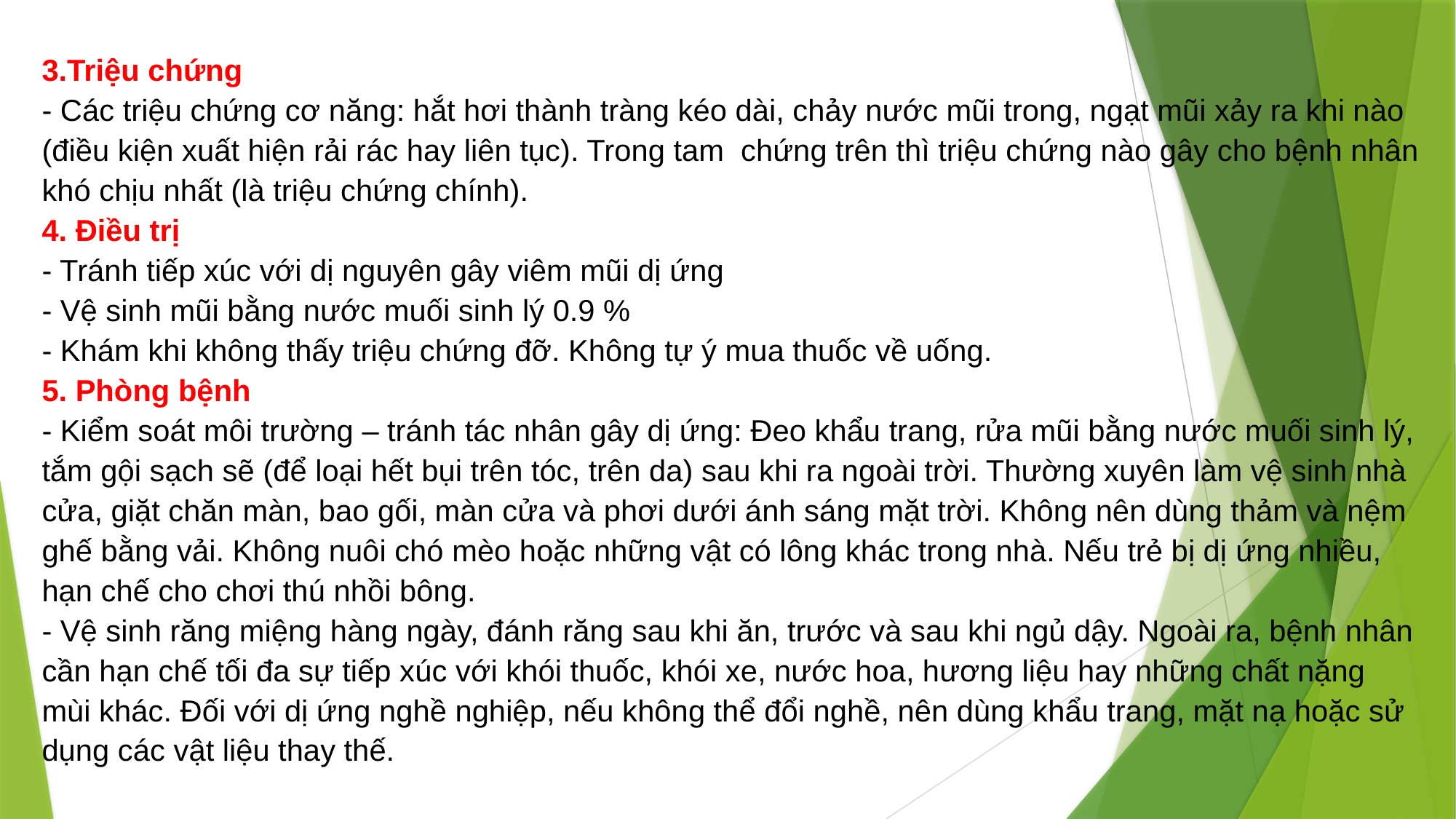

3.Triệu chứng
- Các triệu chứng cơ năng: hắt hơi thành tràng kéo dài, chảy nư­ớc mũi trong, ngạt mũi xảy ra khi nào (điều kiện xuất hiện rải rác hay liên tục). Trong tam  chứng trên thì triệu chứng nào gây cho bệnh nhân khó chịu nhất (là triệu chứng chính).
4. Điều trị
- Tránh tiếp xúc với dị nguyên gây viêm mũi dị ứng
- Vệ sinh mũi bằng nước muối sinh lý 0.9 %
- Khám khi không thấy triệu chứng đỡ. Không tự ý mua thuốc về uống.
5. Phòng bệnh
- Kiểm soát môi trường – tránh tác nhân gây dị ứng: Đeo khẩu trang, rửa mũi bằng nước muối sinh lý, tắm gội sạch sẽ (để loại hết bụi trên tóc, trên da) sau khi ra ngoài trời. Thường xuyên làm vệ sinh nhà cửa, giặt chăn màn, bao gối, màn cửa và phơi dưới ánh sáng mặt trời. Không nên dùng thảm và nệm ghế bằng vải. Không nuôi chó mèo hoặc những vật có lông khác trong nhà. Nếu trẻ bị dị ứng nhiều, hạn chế cho chơi thú nhồi bông.
- Vệ sinh răng miệng hàng ngày, đánh răng sau khi ăn, trước và sau khi ngủ dậy. Ngoài ra, bệnh nhân cần hạn chế tối đa sự tiếp xúc với khói thuốc, khói xe, nước hoa, hương liệu hay những chất nặng mùi khác. Đối với dị ứng nghề nghiệp, nếu không thể đổi nghề, nên dùng khẩu trang, mặt nạ hoặc sử dụng các vật liệu thay thế.